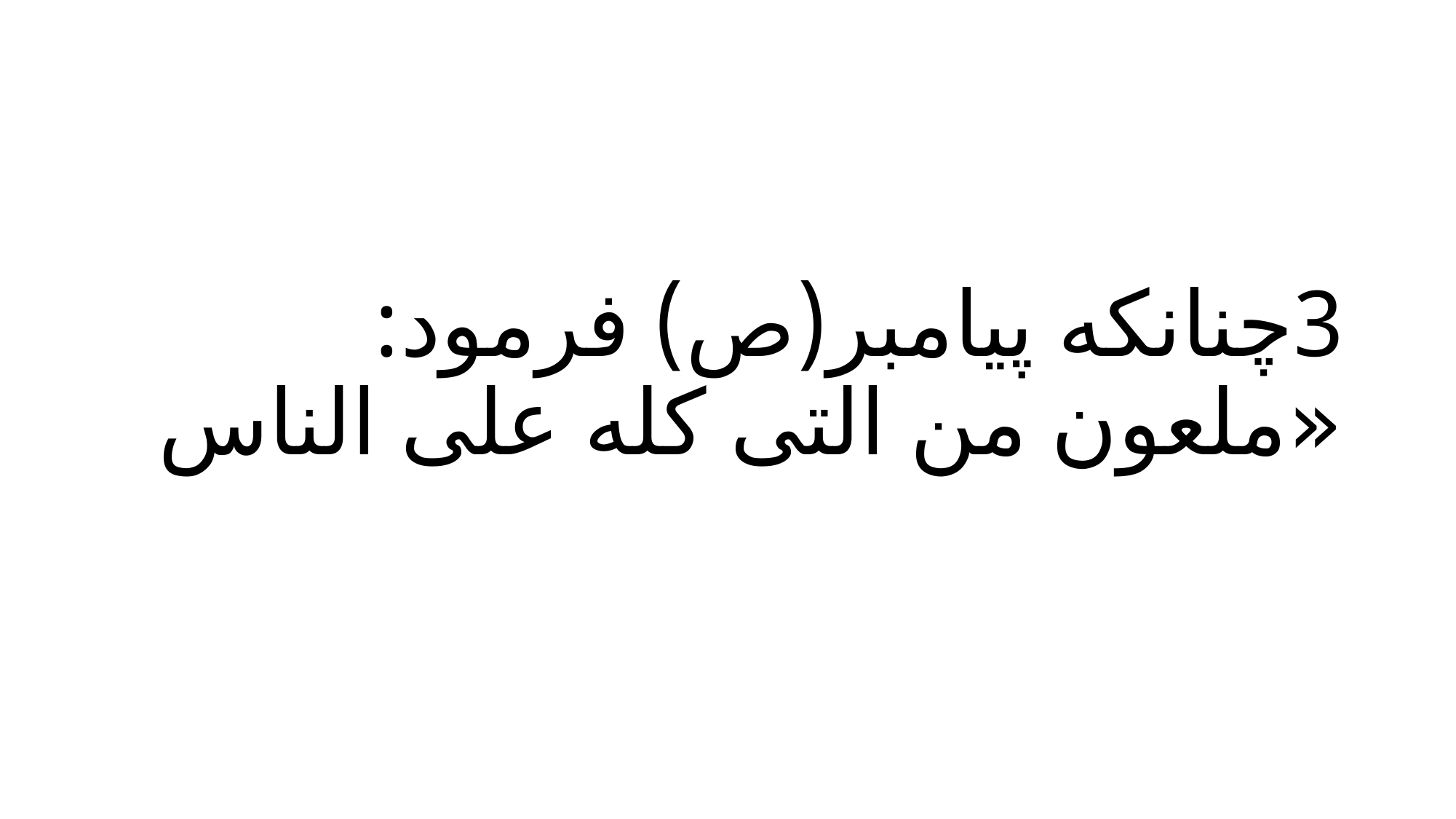

# 3چنانکه پیامبر(ص) فرمود: «ملعون من التی کله علی الناس